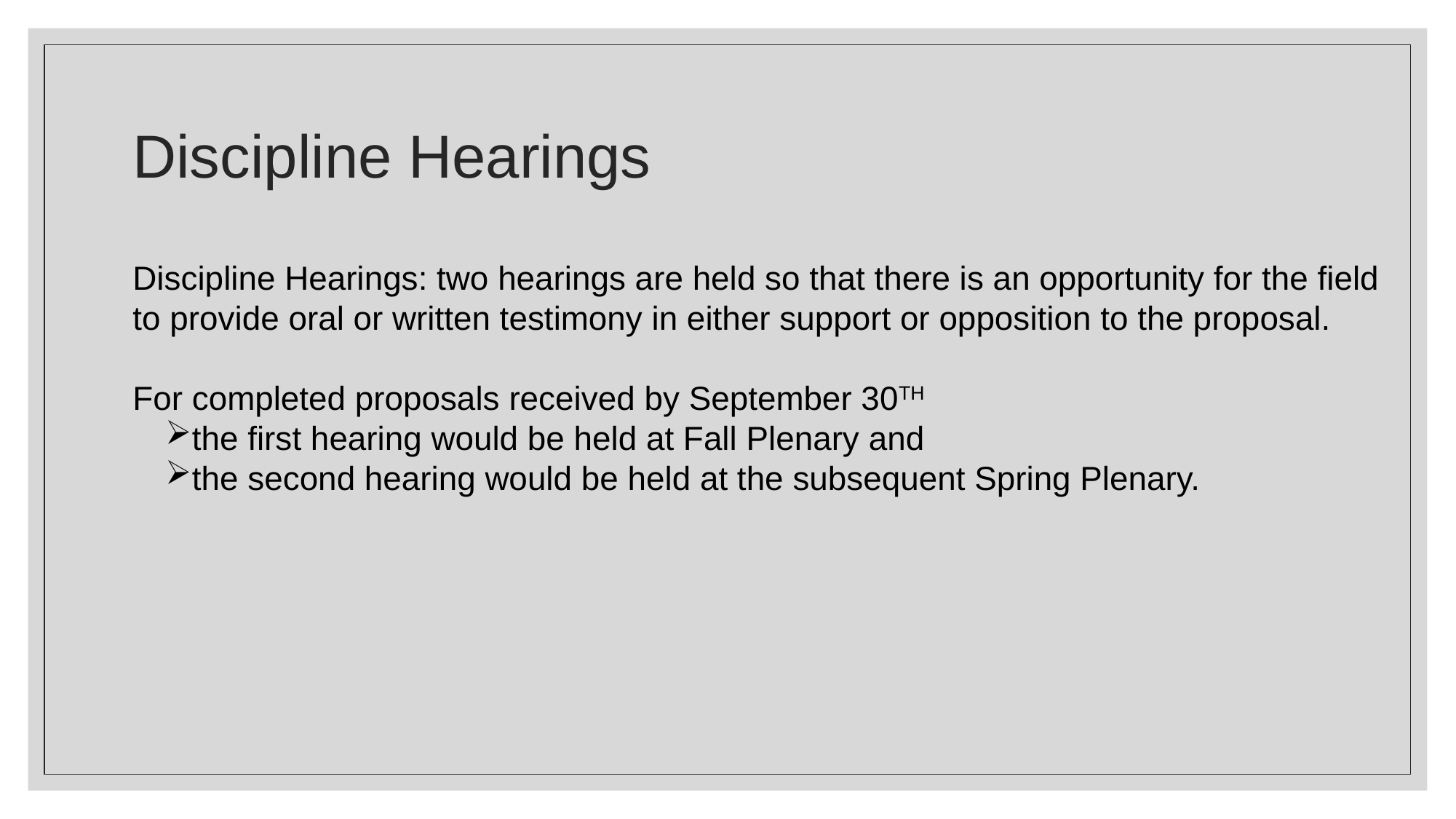

# Discipline Hearings
Discipline Hearings: two hearings are held so that there is an opportunity for the field to provide oral or written testimony in either support or opposition to the proposal.

For completed proposals received by September 30TH
the first hearing would be held at Fall Plenary and
the second hearing would be held at the subsequent Spring Plenary.